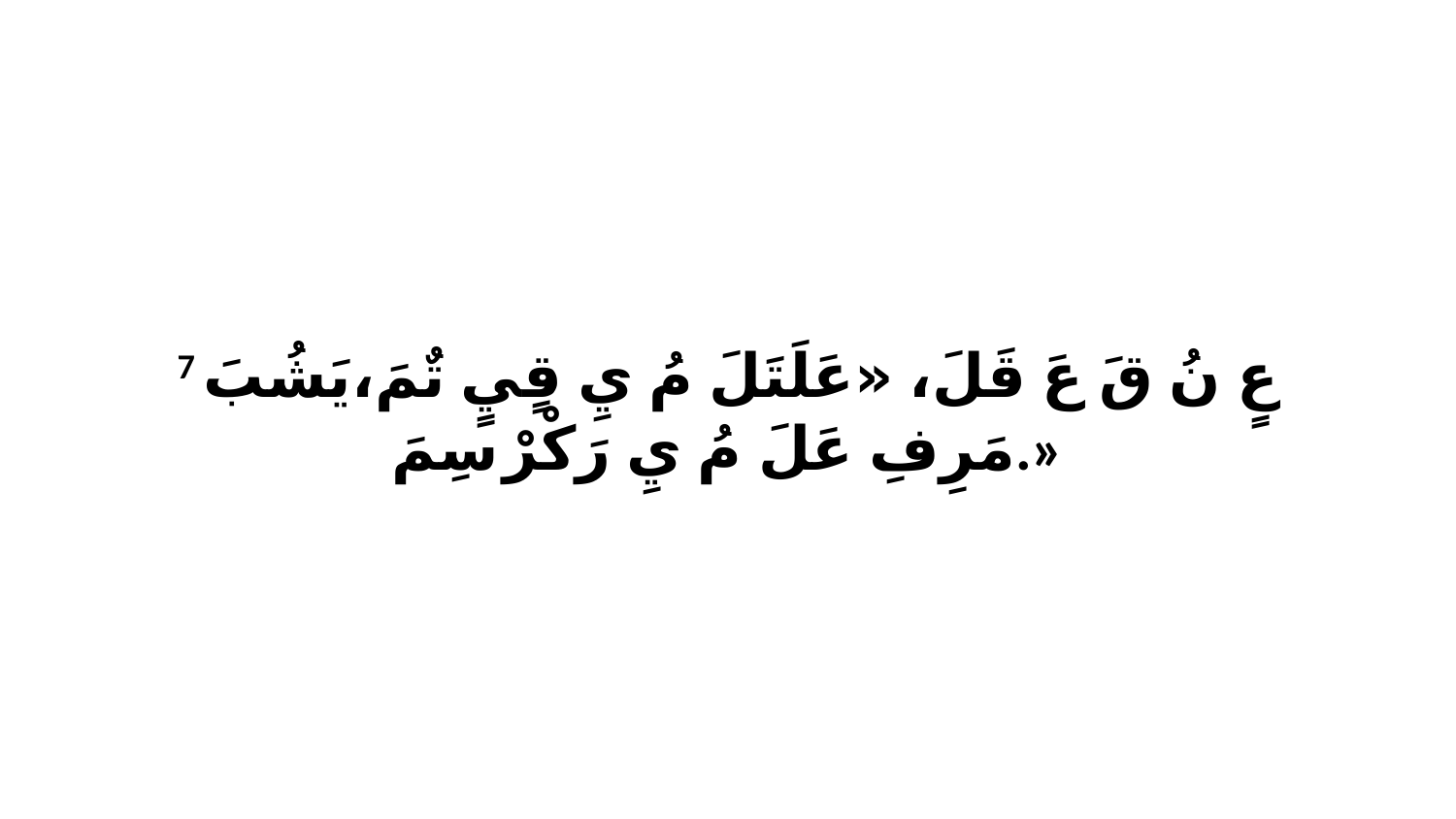

7 عٍ نُ قَ عَ قَلَ، «عَلَتَلَ مُ يِ قٍيٍ تٌمَ،يَشُبَ مَرِفِ عَلَ مُ يِ رَكْرْ سِمَ.»